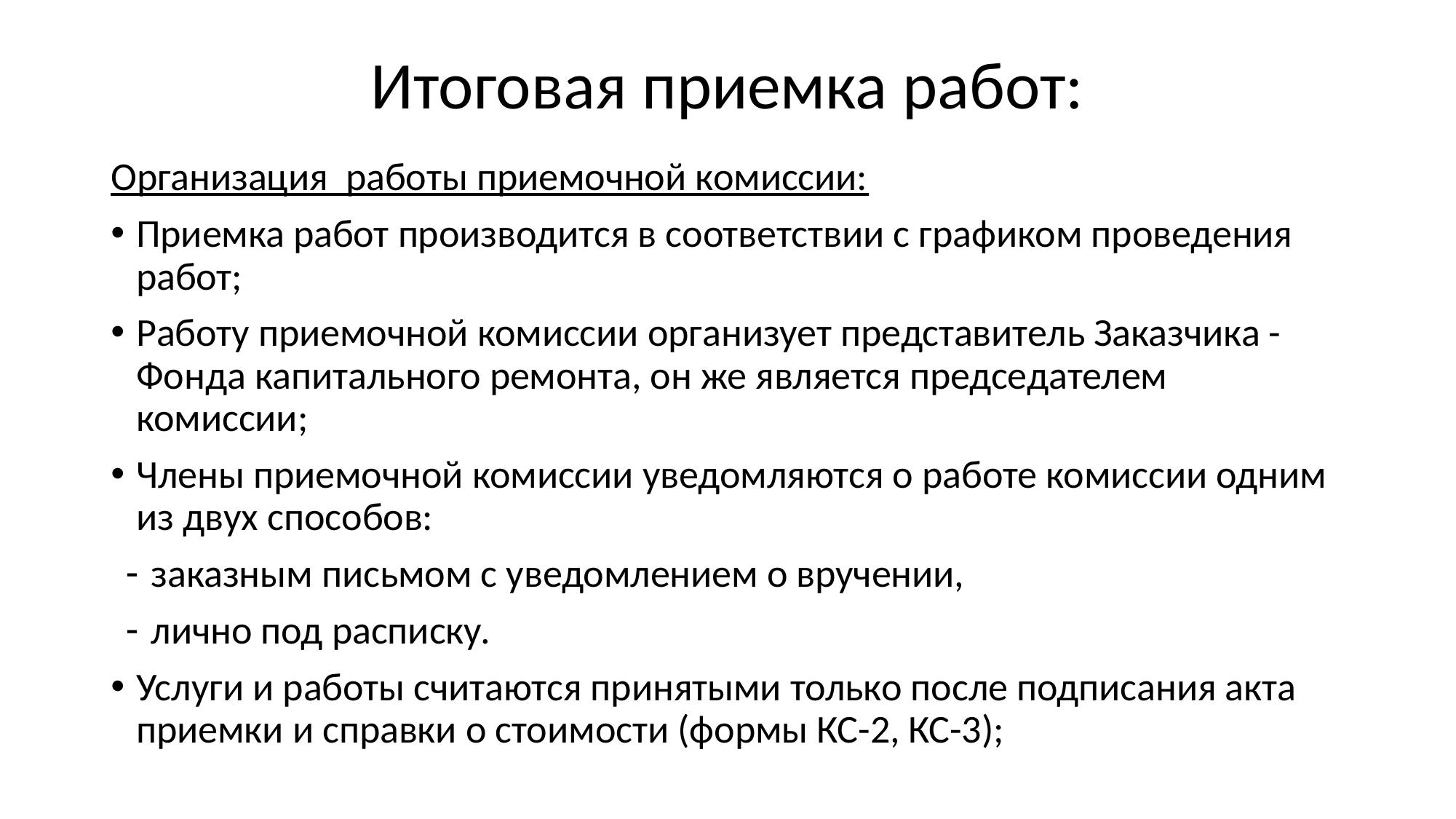

# Итоговая приемка работ:
Организация  работы приемочной комиссии:
Приемка работ производится в соответствии с графиком проведения работ;
Работу приемочной комиссии организует представитель Заказчика - Фонда капитального ремонта, он же является председателем комиссии;
Члены приемочной комиссии уведомляются о работе комиссии одним из двух способов:
заказным письмом с уведомлением о вручении,
лично под расписку.
Услуги и работы считаются принятыми только после подписания акта приемки и справки о стоимости (формы КС-2, КС-3);